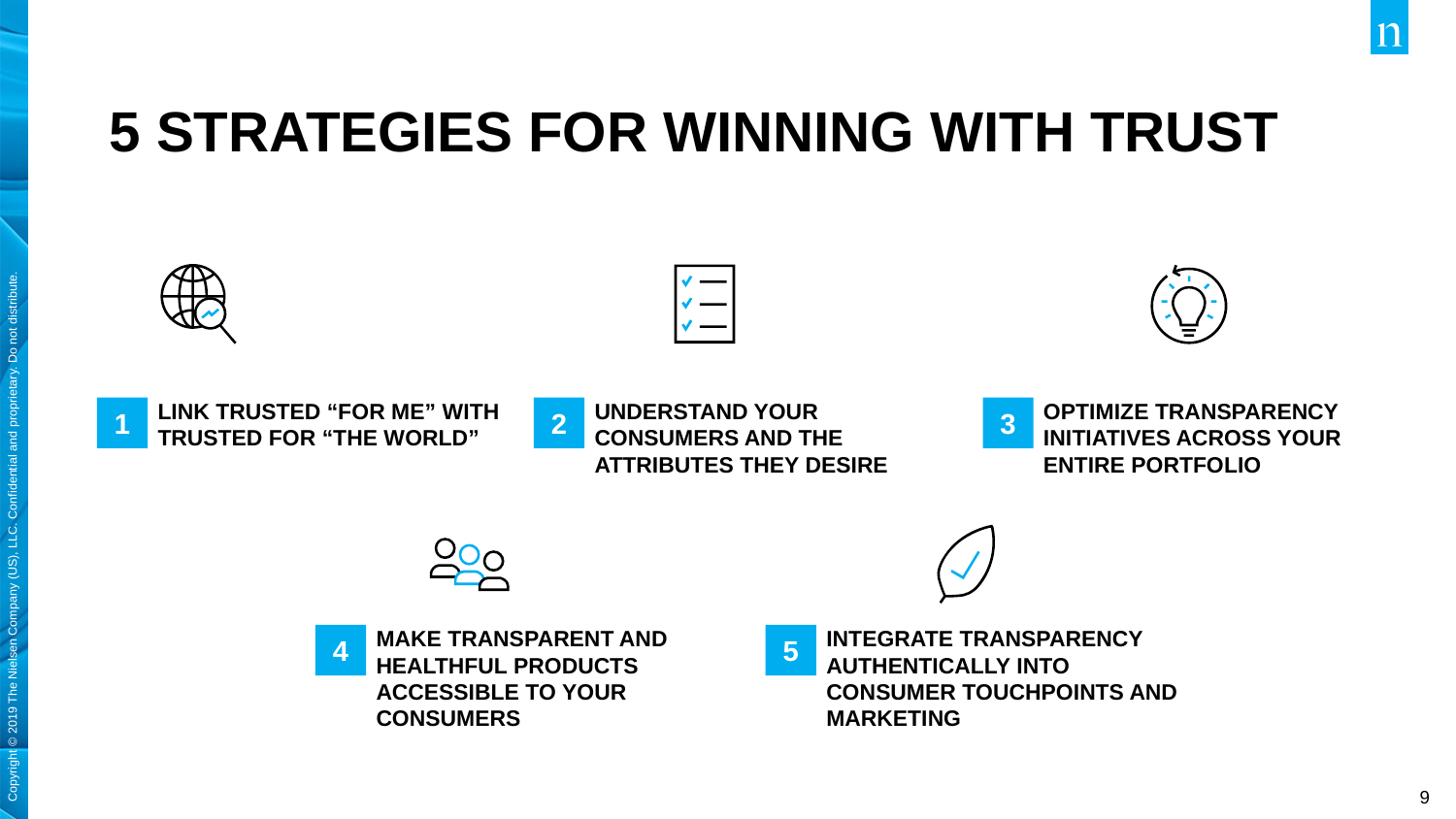

# 5 STRATEGIES FOR WINNING WITH TRUST

1
LINK TRUSTED “FOR ME” WITH TRUSTED FOR “THE WORLD”
2
UNDERSTAND YOUR CONSUMERS AND THE ATTRIBUTES THEY DESIRE
3
OPTIMIZE TRANSPARENCY INITIATIVES ACROSS YOUR ENTIRE PORTFOLIO

4
MAKE TRANSPARENT AND HEALTHFUL PRODUCTS ACCESSIBLE TO YOUR CONSUMERS
5
INTEGRATE TRANSPARENCY AUTHENTICALLY INTO CONSUMER TOUCHPOINTS AND MARKETING